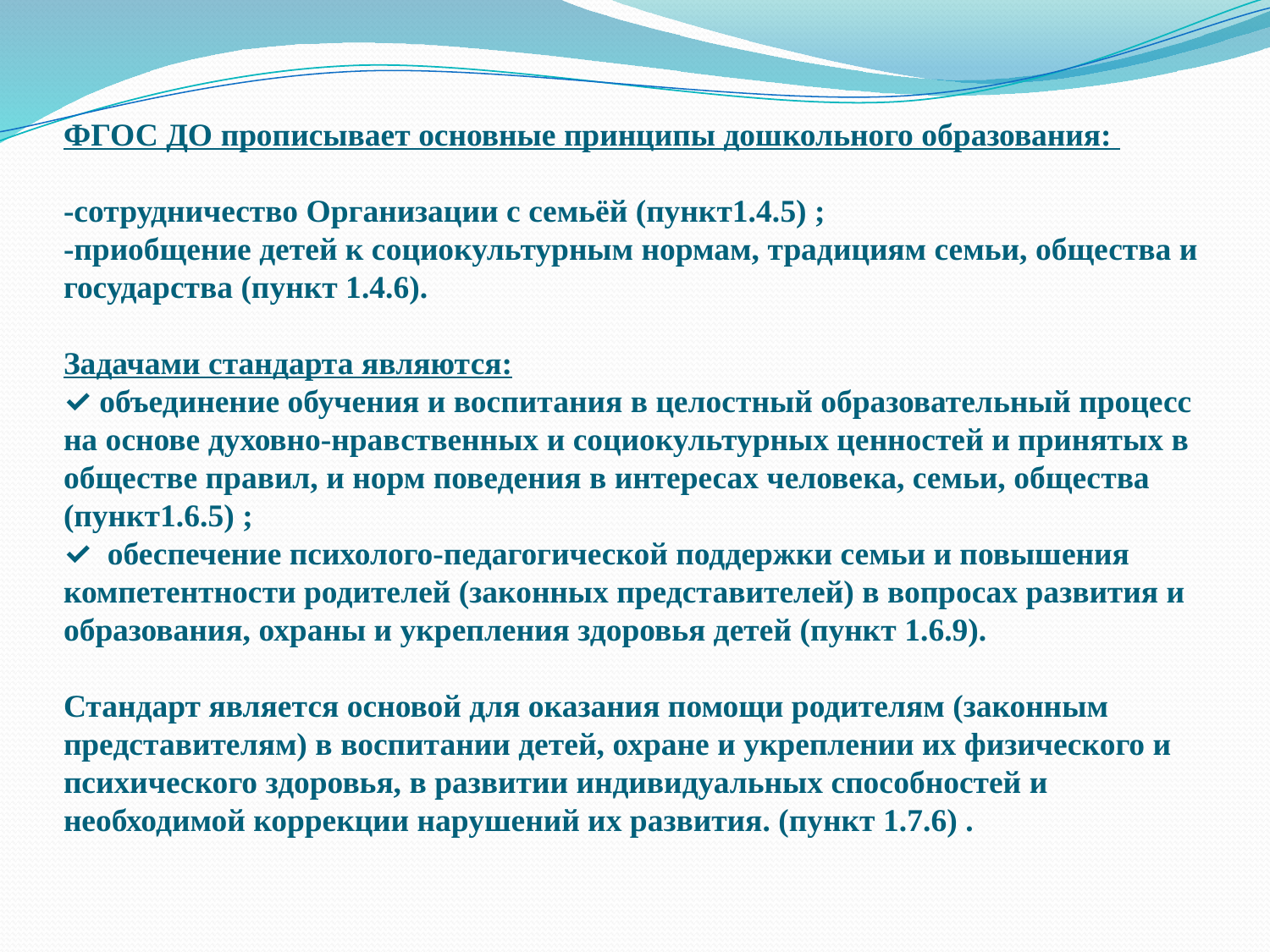

# ФГОС ДО прописывает основные принципы дошкольного образования: -сотрудничество Организации с семьёй (пункт1.4.5) ; -приобщение детей к социокультурным нормам, традициям семьи, общества и государства (пункт 1.4.6). Задачами стандарта являются: ✓ объединение обучения и воспитания в целостный образовательный процесс на основе духовно-нравственных и социокультурных ценностей и принятых в обществе правил, и норм поведения в интересах человека, семьи, общества (пункт1.6.5) ; ✓  обеспечение психолого-педагогической поддержки семьи и повышения компетентности родителей (законных представителей) в вопросах развития и образования, охраны и укрепления здоровья детей (пункт 1.6.9). Стандарт является основой для оказания помощи родителям (законным представителям) в воспитании детей, охране и укреплении их физического и психического здоровья, в развитии индивидуальных способностей и необходимой коррекции нарушений их развития. (пункт 1.7.6) .